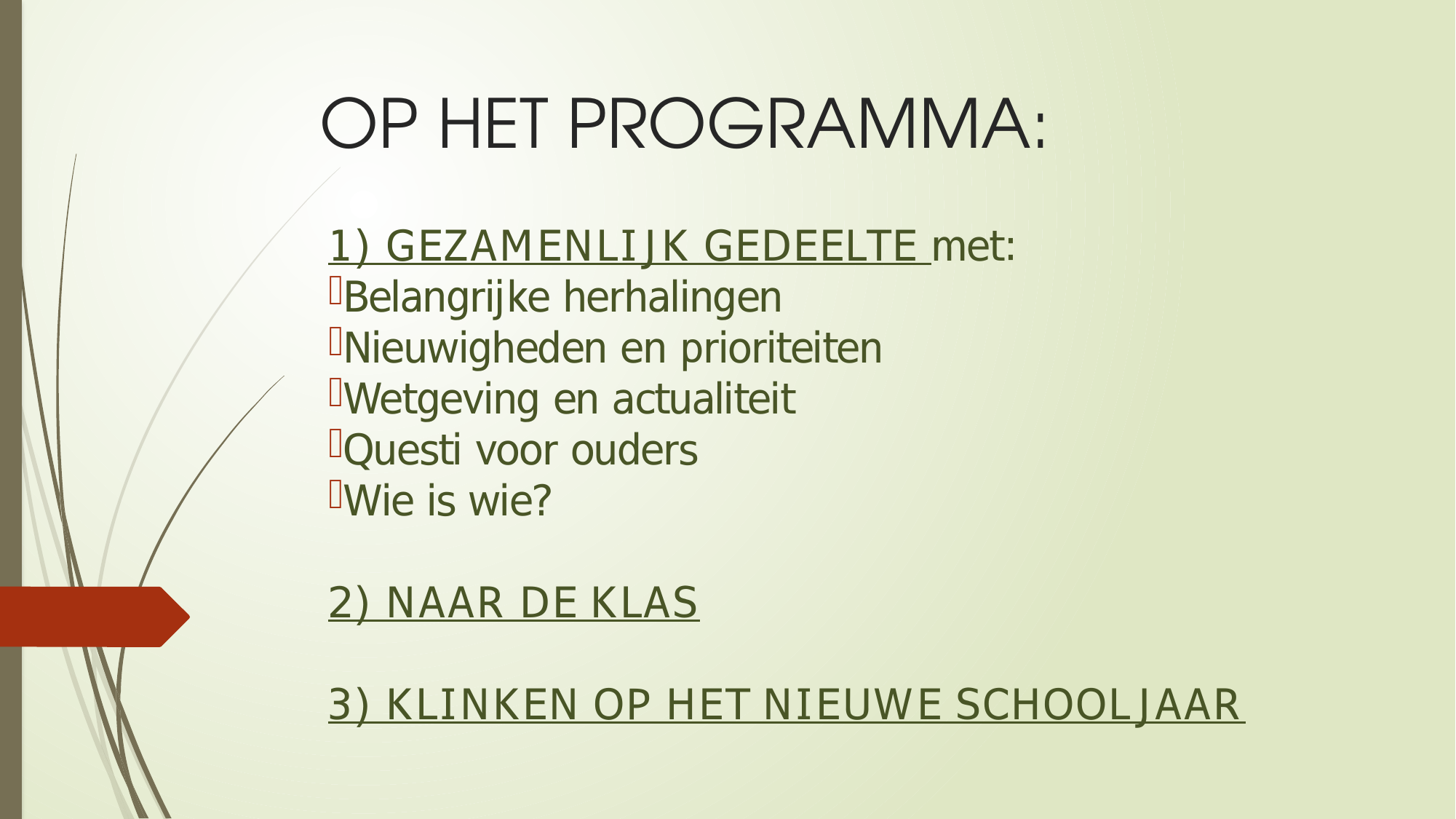

# OP HET PROGRAMMA:

1) GEZAMENLIJK GEDEELTE met:
Belangrijke herhalingen
Nieuwigheden en prioriteiten
Wetgeving en actualiteit
Questi voor ouders
Wie is wie?

2) NAAR DE KLAS

3) KLINKEN OP HET NIEUWE SCHOOLJAAR